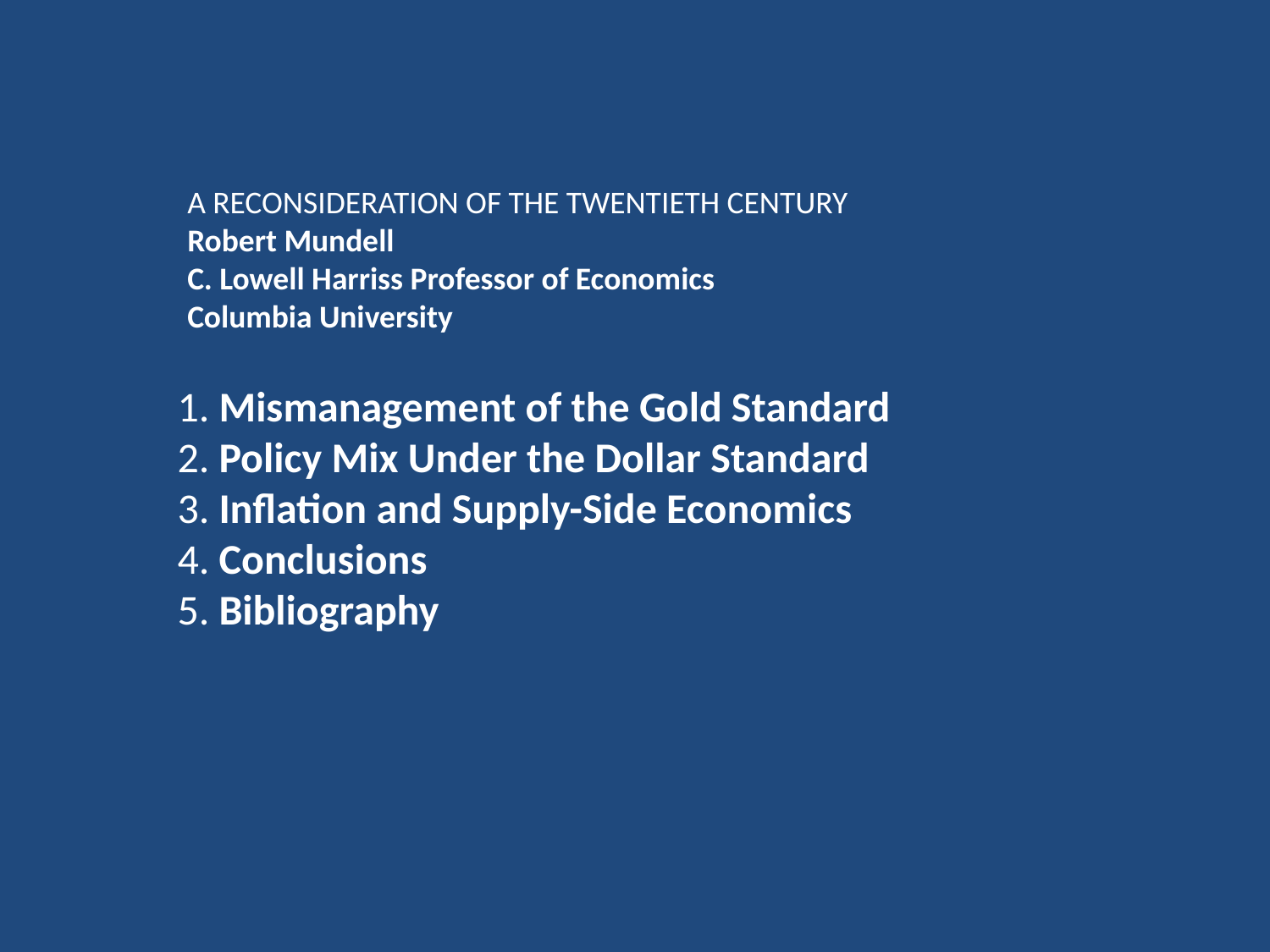

A RECONSIDERATION OF THE TWENTIETH CENTURY
Robert Mundell
C. Lowell Harriss Professor of Economics
Columbia University
1. Mismanagement of the Gold Standard
2. Policy Mix Under the Dollar Standard
3. Inflation and Supply-Side Economics
4. Conclusions
5. Bibliography